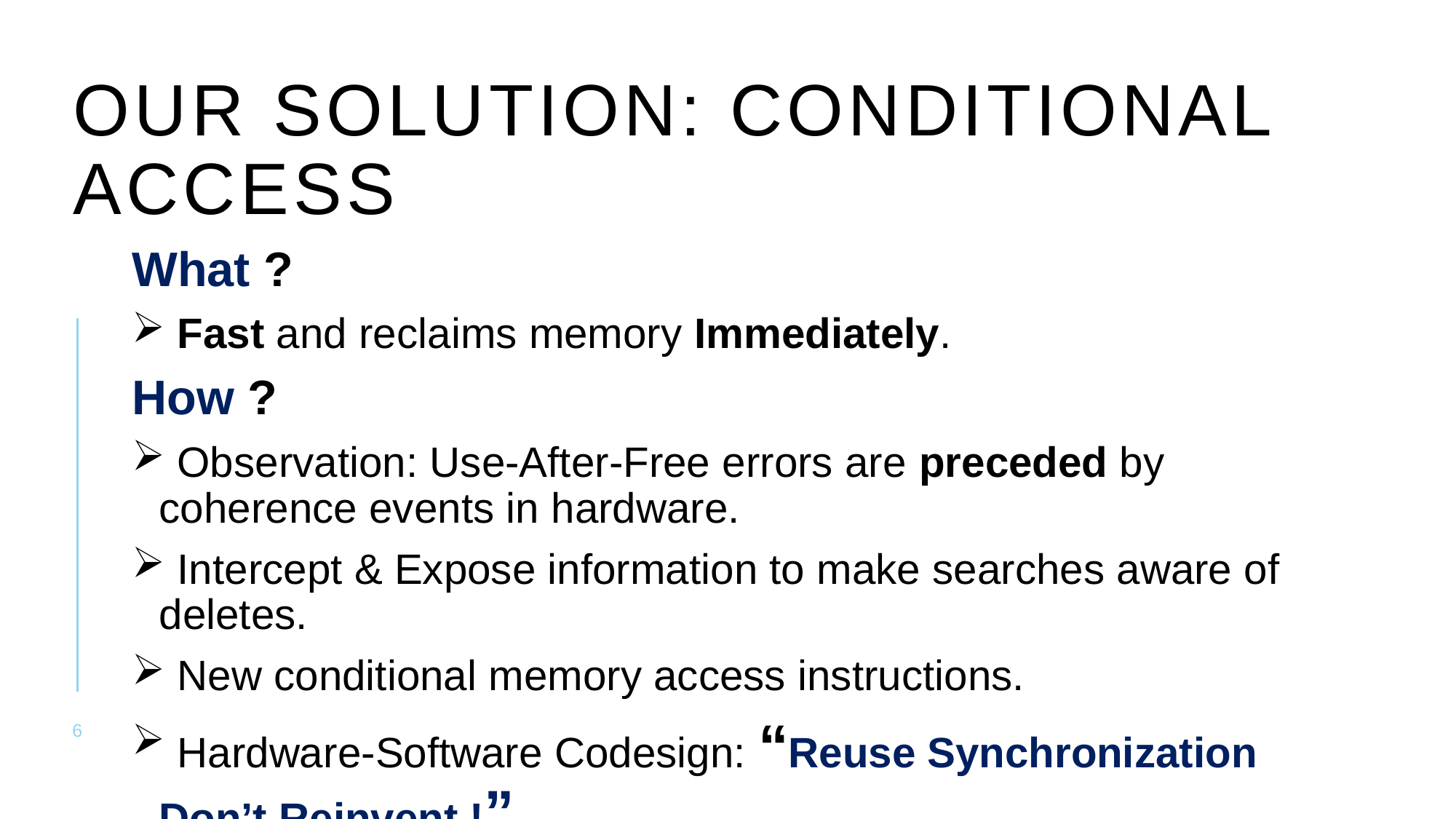

# Our Solution: Conditional Access
What ?
 Fast and reclaims memory Immediately.
How ?
 Observation: Use-After-Free errors are preceded by coherence events in hardware.
 Intercept & Expose information to make searches aware of deletes.
 New conditional memory access instructions.
 Hardware-Software Codesign: “Reuse Synchronization Don’t Reinvent !”
6